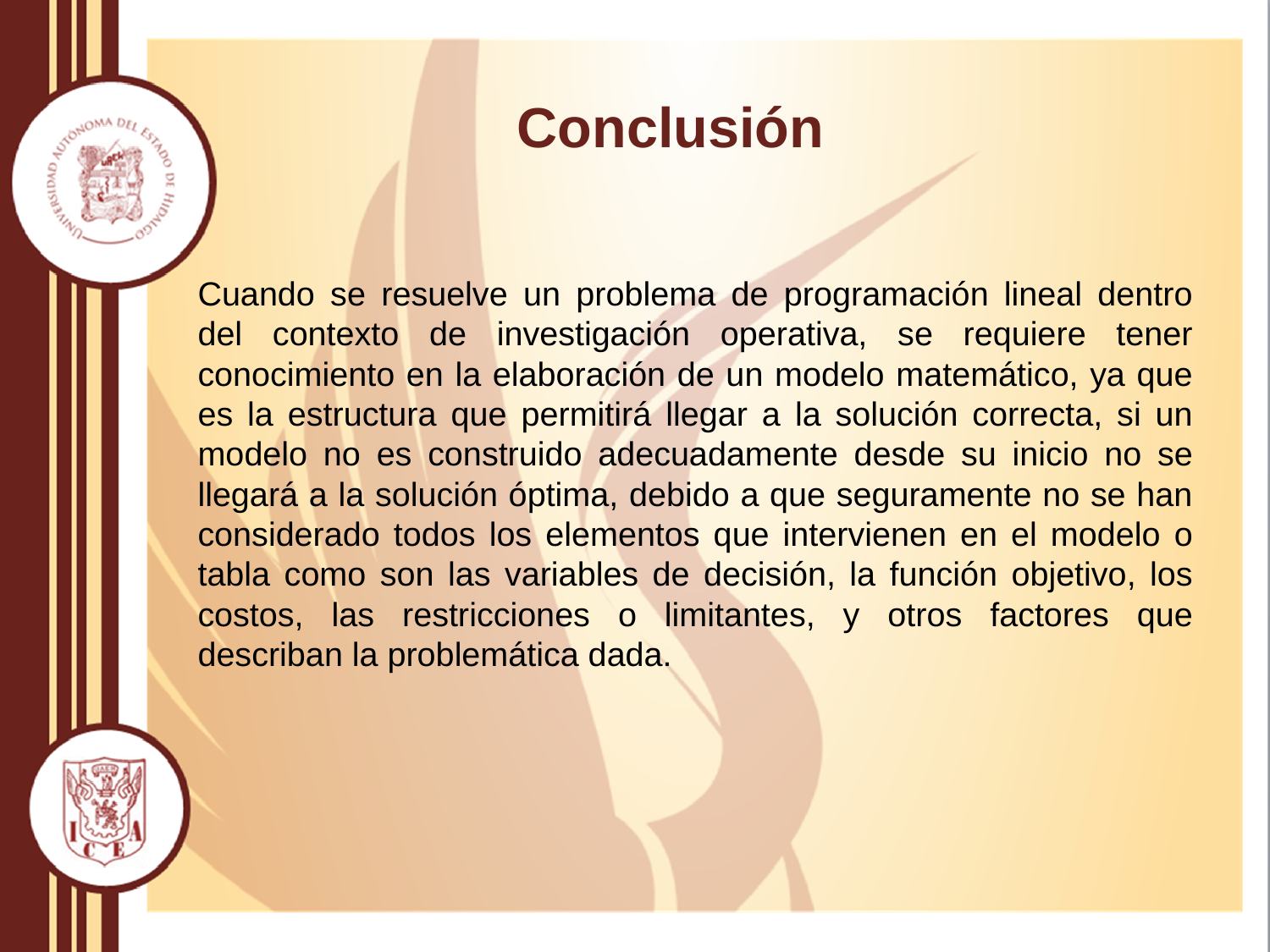

# Conclusión
Cuando se resuelve un problema de programación lineal dentro del contexto de investigación operativa, se requiere tener conocimiento en la elaboración de un modelo matemático, ya que es la estructura que permitirá llegar a la solución correcta, si un modelo no es construido adecuadamente desde su inicio no se llegará a la solución óptima, debido a que seguramente no se han considerado todos los elementos que intervienen en el modelo o tabla como son las variables de decisión, la función objetivo, los costos, las restricciones o limitantes, y otros factores que describan la problemática dada.